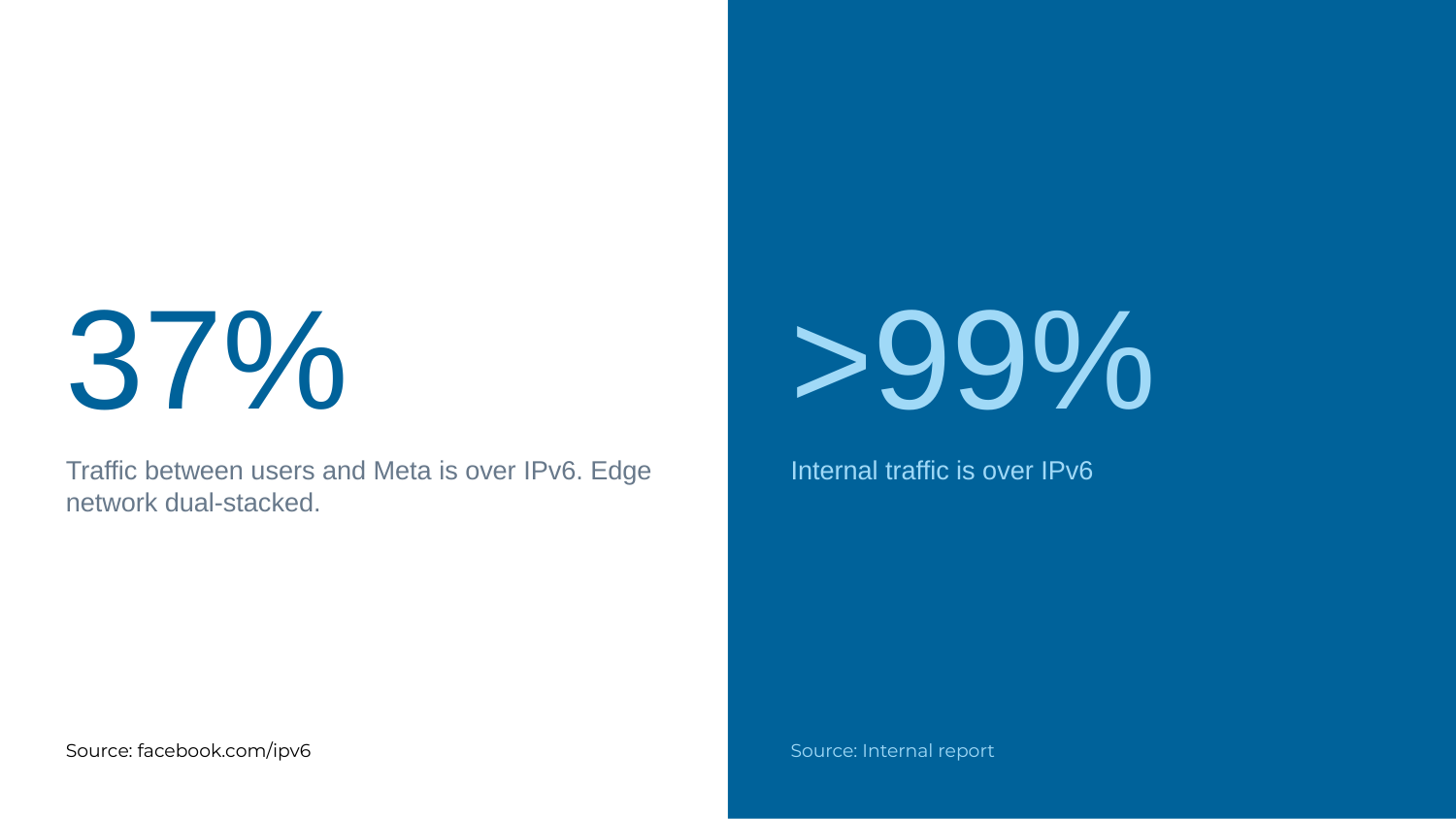

# 37%
>99%
Traffic between users and Meta is over IPv6. Edge network dual-stacked.

Internal traffic is over IPv6

Source: facebook.com/ipv6
Source: Internal report